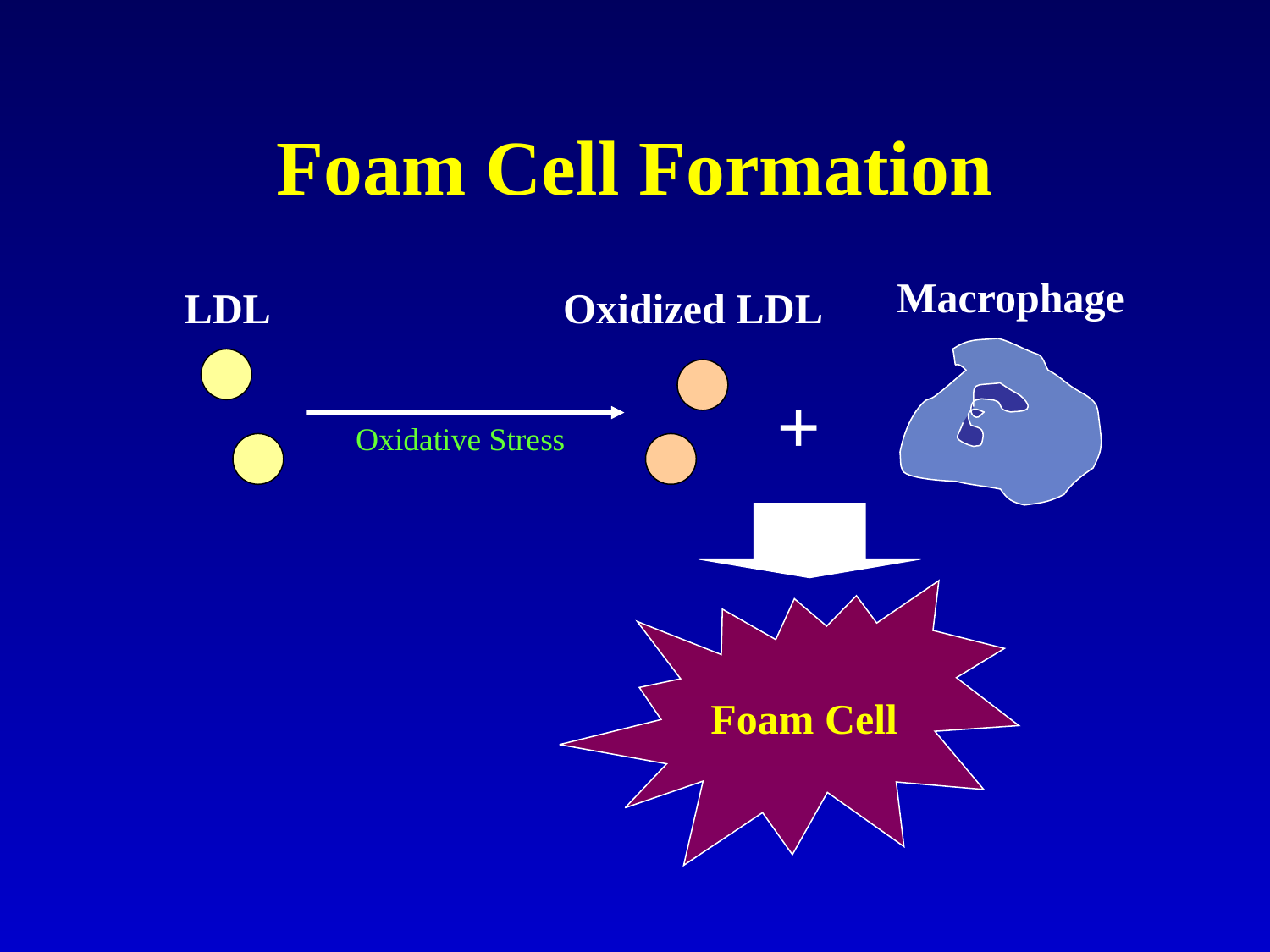

Foam Cell Formation
Macrophage
LDL
Oxidized LDL

+

Oxidative Stress

Foam Cell